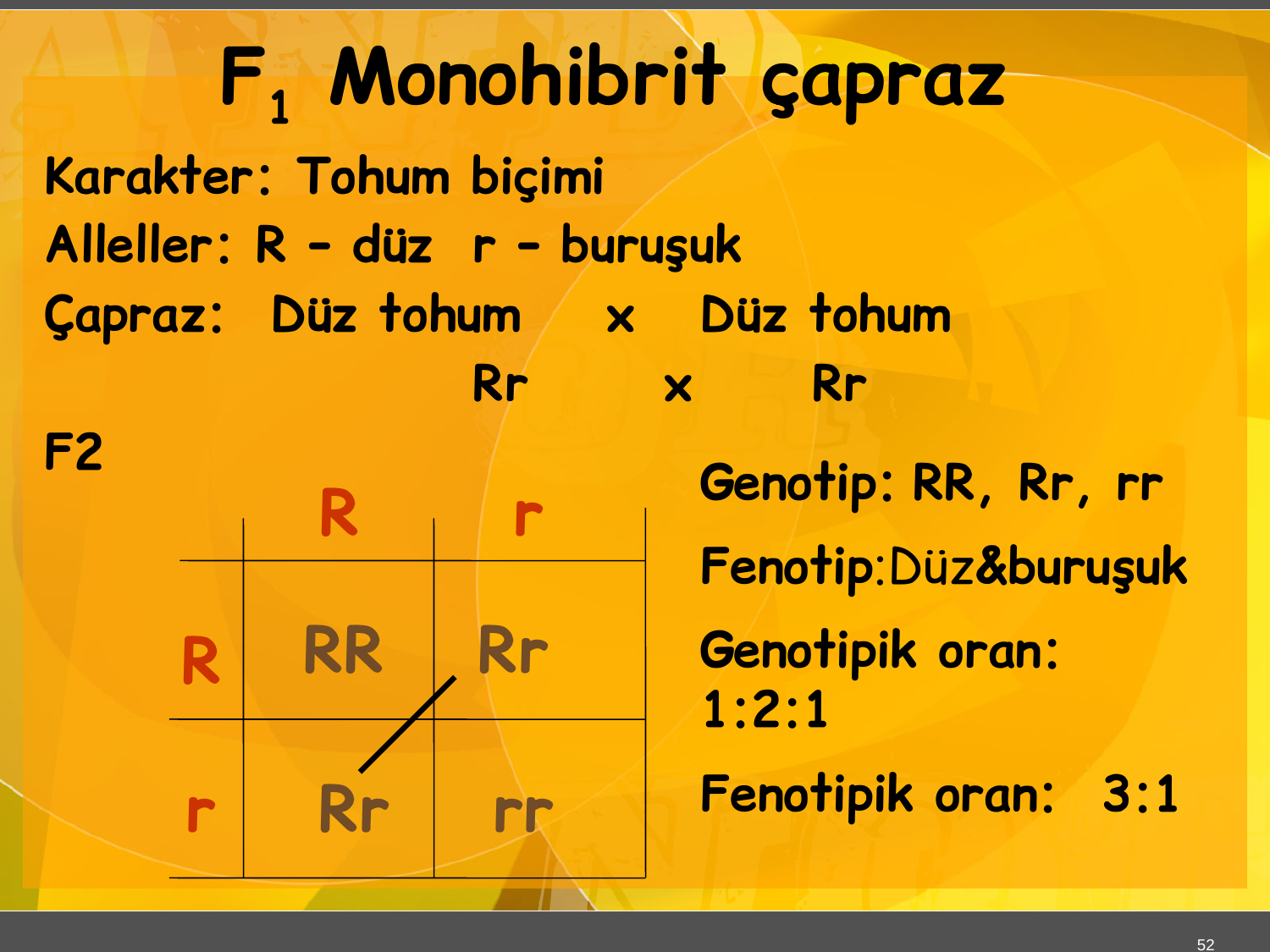

# F1 Monohibrit çapraz
Karakter: Tohum biçimi
Alleller: R – düz	r – buruşuk
Çapraz:  Düz tohum    x   Düz tohum
				Rr	   x	    Rr
F2
Genotip: RR, Rr, rr
Fenotip:Düz&buruşuk
Genotipik oran:   1:2:1
Fenotipik oran:  3:1

R
r

RR
Rr
R

r
Rr
rr

52